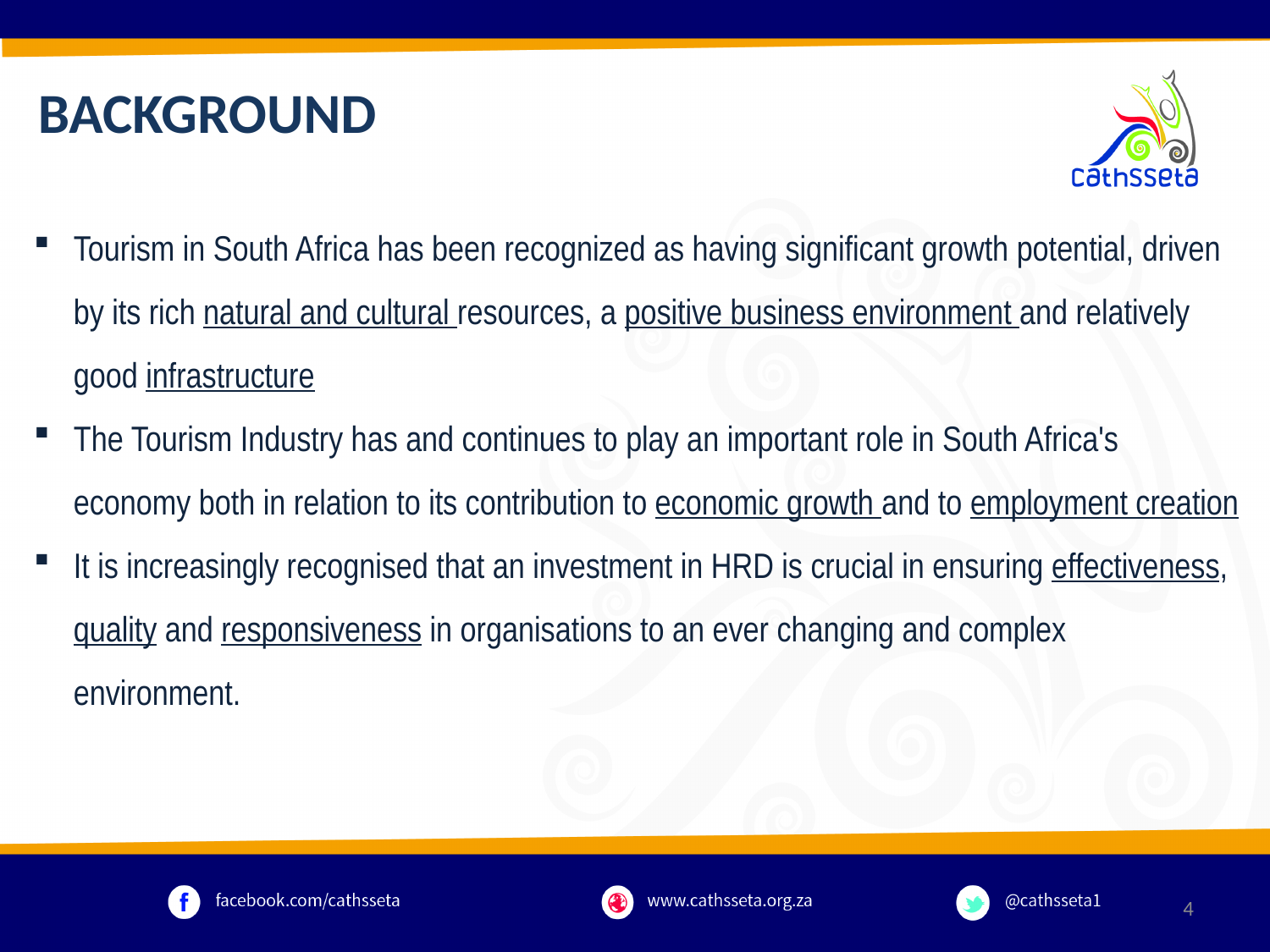

BACKGROUND
Tourism in South Africa has been recognized as having significant growth potential, driven by its rich natural and cultural resources, a positive business environment and relatively good infrastructure
The Tourism Industry has and continues to play an important role in South Africa's economy both in relation to its contribution to economic growth and to employment creation
It is increasingly recognised that an investment in HRD is crucial in ensuring effectiveness, quality and responsiveness in organisations to an ever changing and complex environment.
4